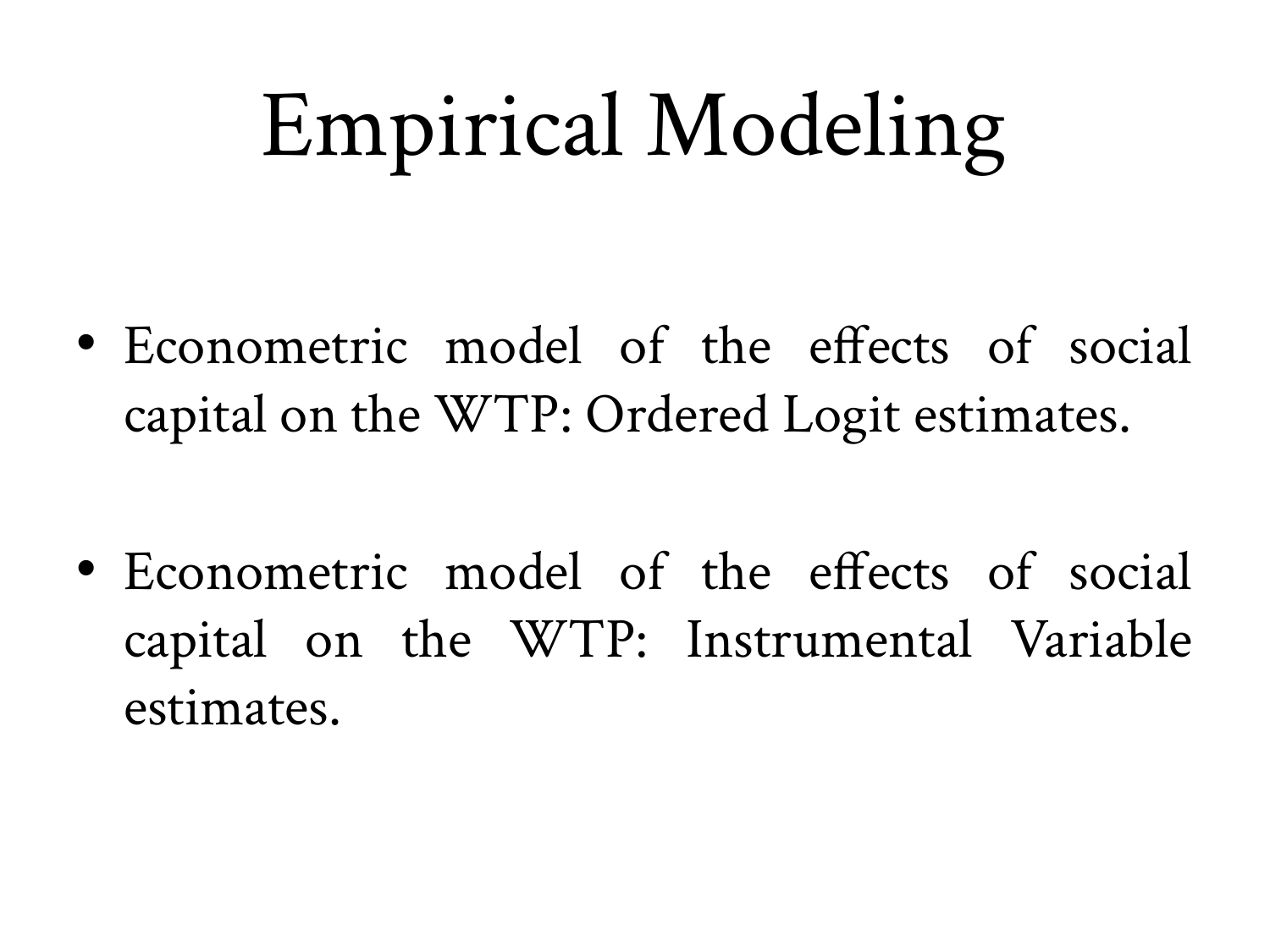

# Empirical Modeling

Econometric model of the effects of social capital on the WTP: Ordered Logit estimates.

Econometric model of the effects of social capital on the WTP: Instrumental Variable estimates.